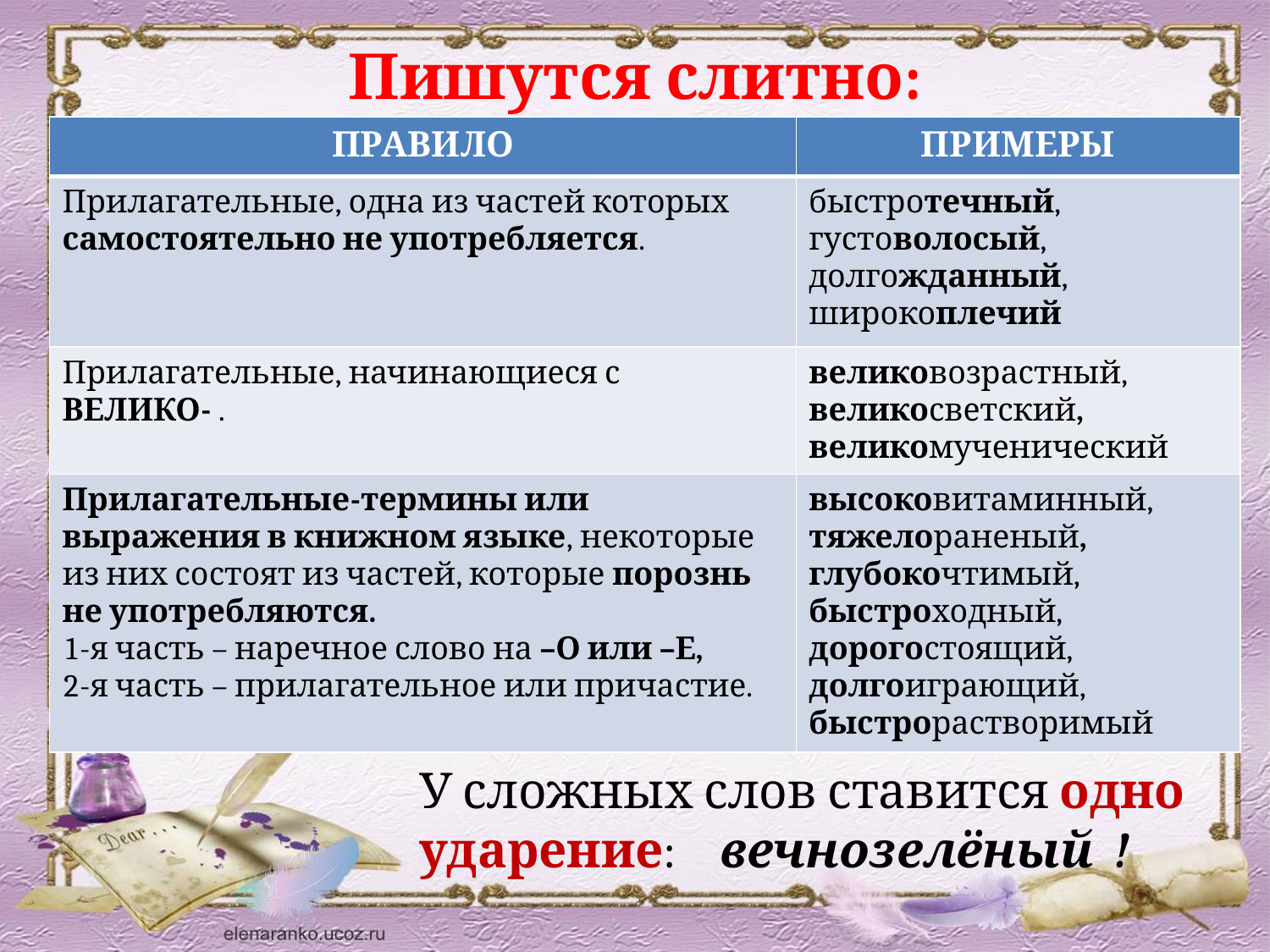

# Пишутся слитно:
| ПРАВИЛО | ПРИМЕРЫ |
| --- | --- |
| Прилагательные, одна из частей которых самостоятельно не употребляется. | быстротечный, густоволосый, долгожданный, широкоплечий |
| Прилагательные, начинающиеся с ВЕЛИКО- . | великовозрастный, великосветский, великомученический |
| Прилагательные-термины или выражения в книжном языке, некоторые из них состоят из частей, которые порознь не употребляются. 1-я часть – наречное слово на –О или –Е, 2-я часть – прилагательное или причастие. | высоковитаминный, тяжелораненый, глубокочтимый, быстроходный, дорогостоящий, долгоиграющий, быстрорастворимый |
У сложных слов ставится одно ударение:    вечнозелёный  !